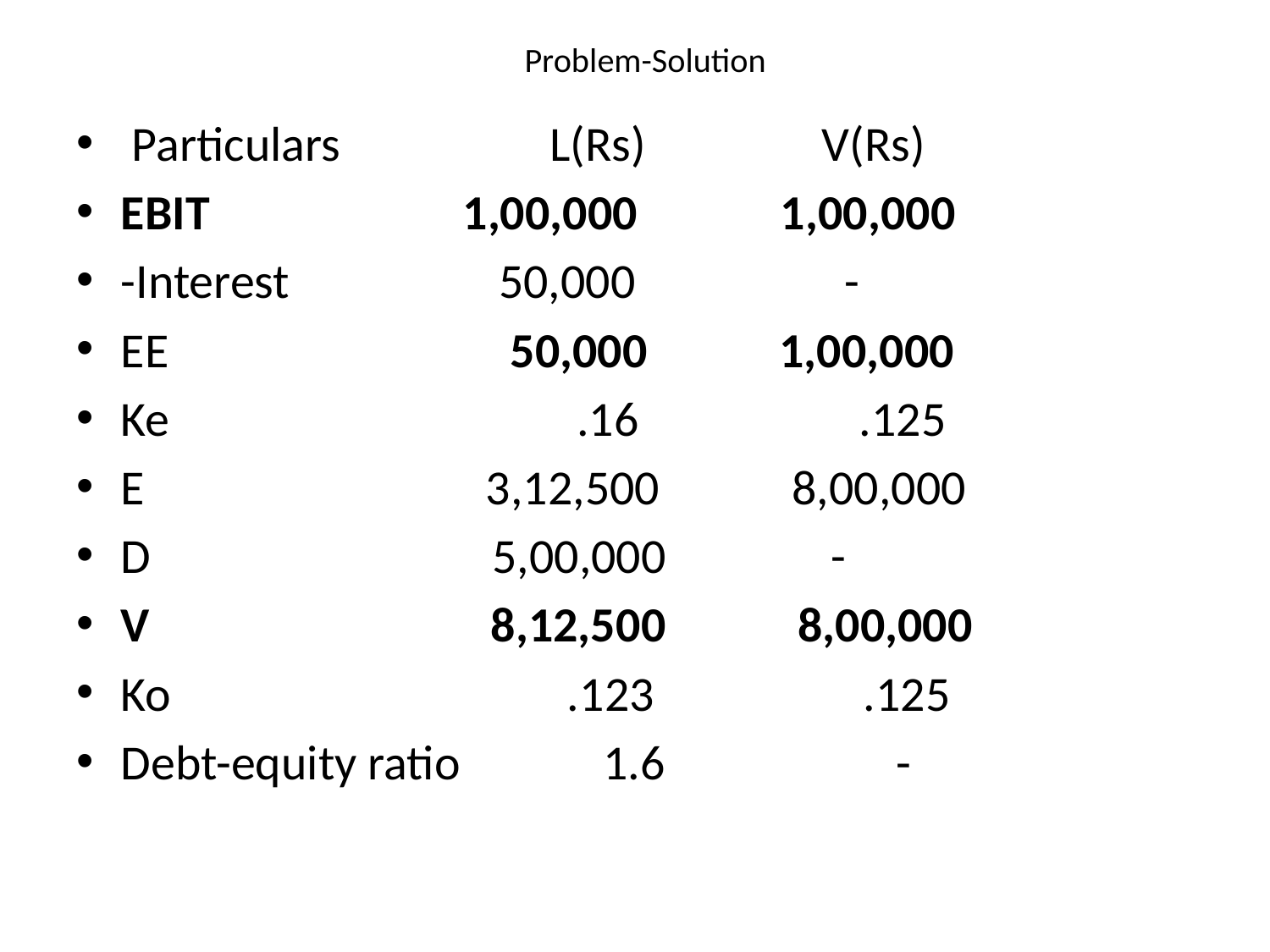

# Problem-Solution
 Particulars                   L(Rs)                V(Rs)
EBIT                       1,00,000             1,00,000
-Interest                   50,000                   -
EE                               50,000            1,00,000
Ke                                     .16                    .125
E                               3,12,500            8,00,000
D                               5,00,000               -
V                               8,12,500            8,00,000
Ko                                    .123                   .125
Debt-equity ratio             1.6                     -